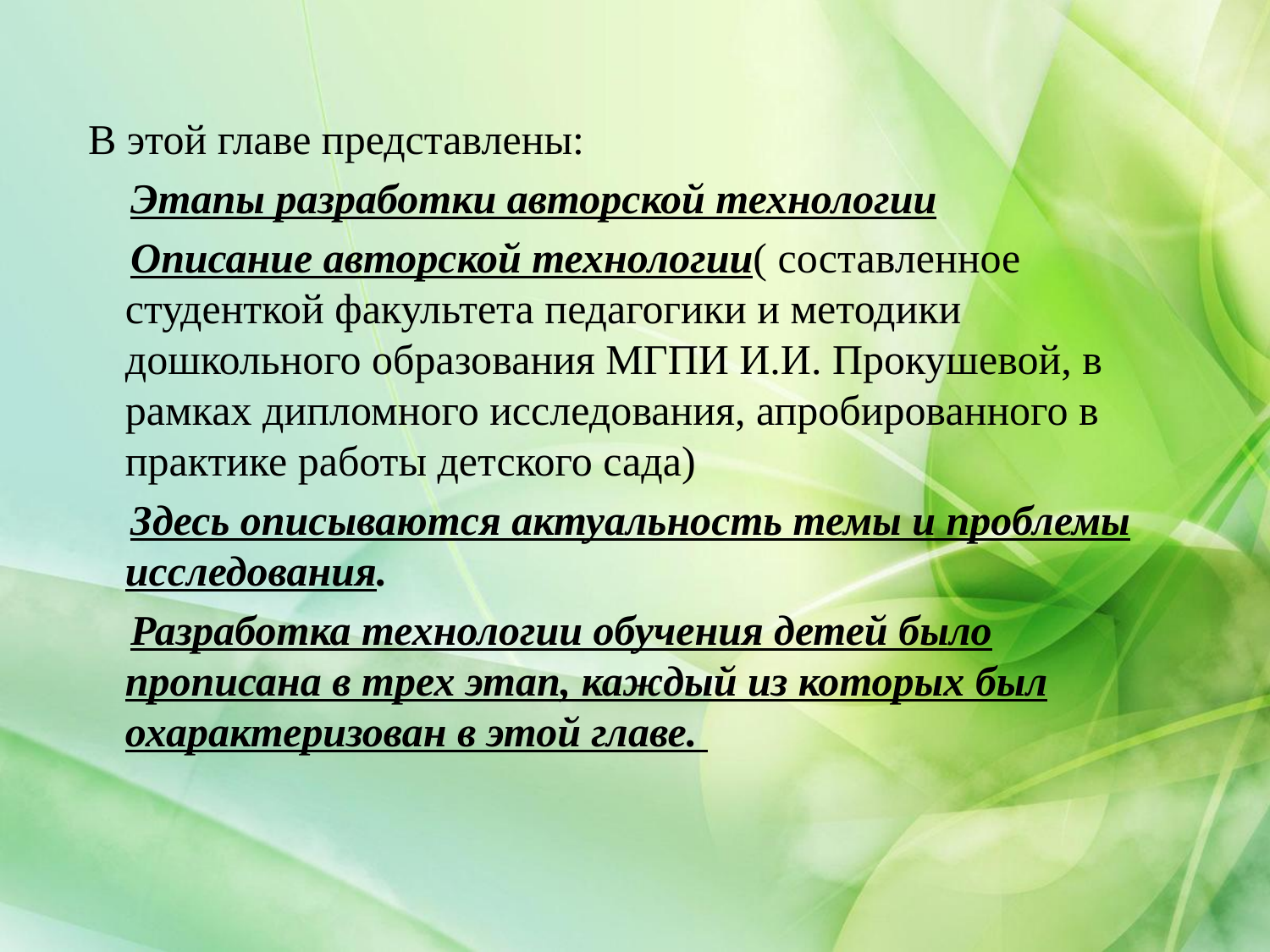

В этой главе представлены:
     Этапы разработки авторской технологии
     Описание авторской технологии( составленное студенткой факультета педагогики и методики дошкольного образования МГПИ И.И. Прокушевой, в рамках дипломного исследования, апробированного в практике работы детского сада)
     Здесь описываются актуальность темы и проблемы исследования.
     Разработка технологии обучения детей было прописана в трех этап, каждый из которых был охарактеризован в этой главе.